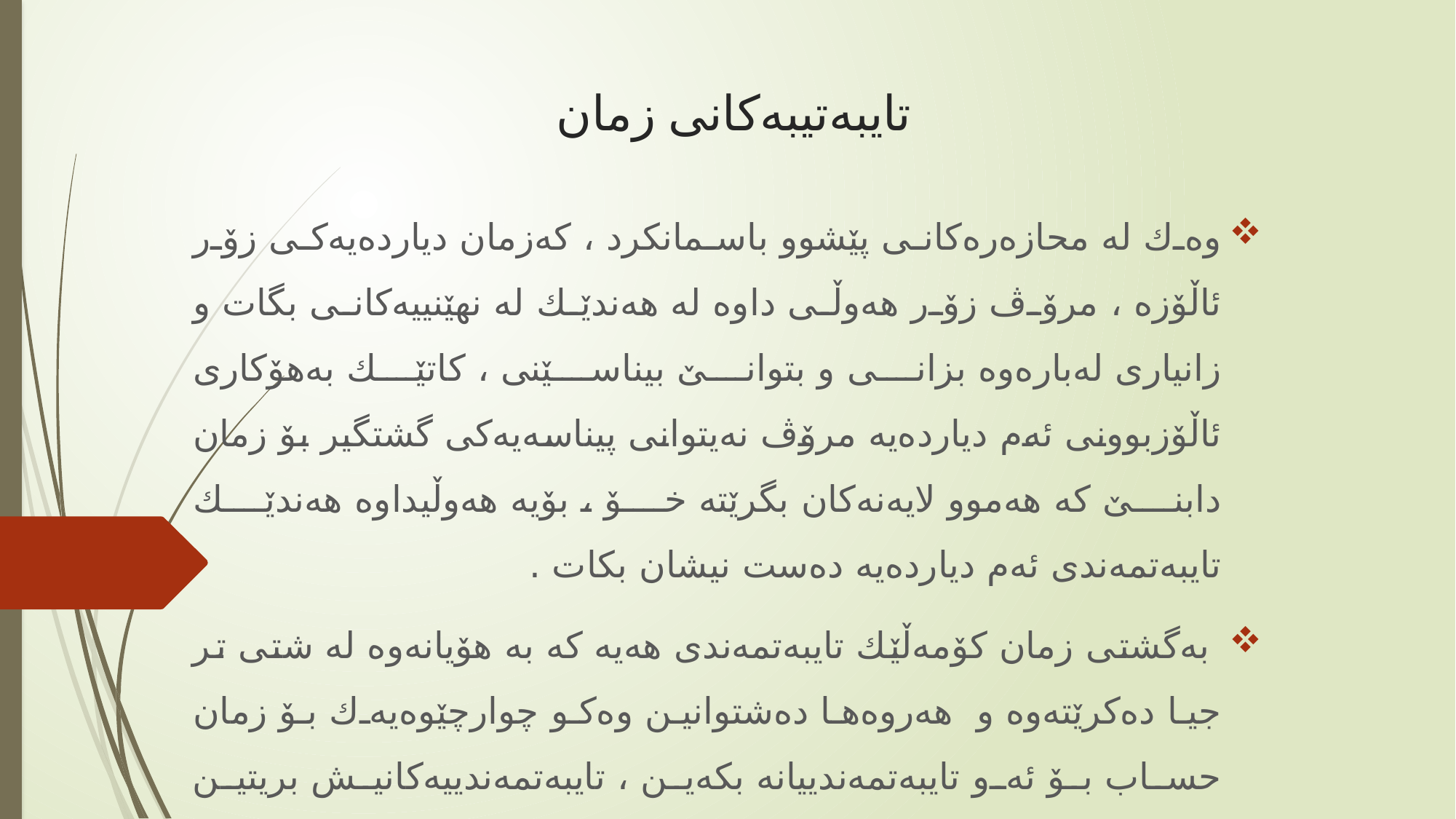

# تایبه‌تیبه‌كانی زمان
وه‌ك له‌ محازه‌ره‌كانی پێشوو باسمانكرد ، كه‌زمان دیارده‌یه‌كی زۆر ئاڵۆزه‌ ، مرۆڤ زۆر هه‌وڵی داوه‌ له‌ هه‌ندێك له‌ نهێنییه‌كانی بگات و زانیاری له‌باره‌وه‌ بزانی و بتوانێ بیناسێنی ، كاتێك به‌هۆكاری ئاڵۆزبوونی ئه‌م دیارده‌یه‌ مرۆڤ نه‌یتوانی پیناسه‌یه‌كی گشتگیر بۆ زمان دابنێ كه‌ هه‌موو لایه‌نه‌كان بگرێته‌ خۆ ، بۆیه‌ هه‌وڵیداوه‌ هه‌ندێك تایبه‌تمه‌ندی ئه‌م دیارده‌یه‌ ده‌ست نیشان بكات .
‌ به‌گشتی زمان كۆمه‌ڵێك تایبه‌تمه‌ندی هه‌یه‌ كه‌ به‌ هۆیانه‌وه‌ له‌ شتی تر جیا ده‌كرێته‌وه‌ و  هه‌روه‌ها ده‌شتوانین وه‌كو چوارچێوه‌یه‌ك بۆ زمان حساب بۆ ئه‌و تایبه‌تمه‌ندییانه‌ بكه‌ین ، تایبه‌تمه‌ندییه‌كانیش بریتین له‌مانه‌ی خواره‌وه‌ :